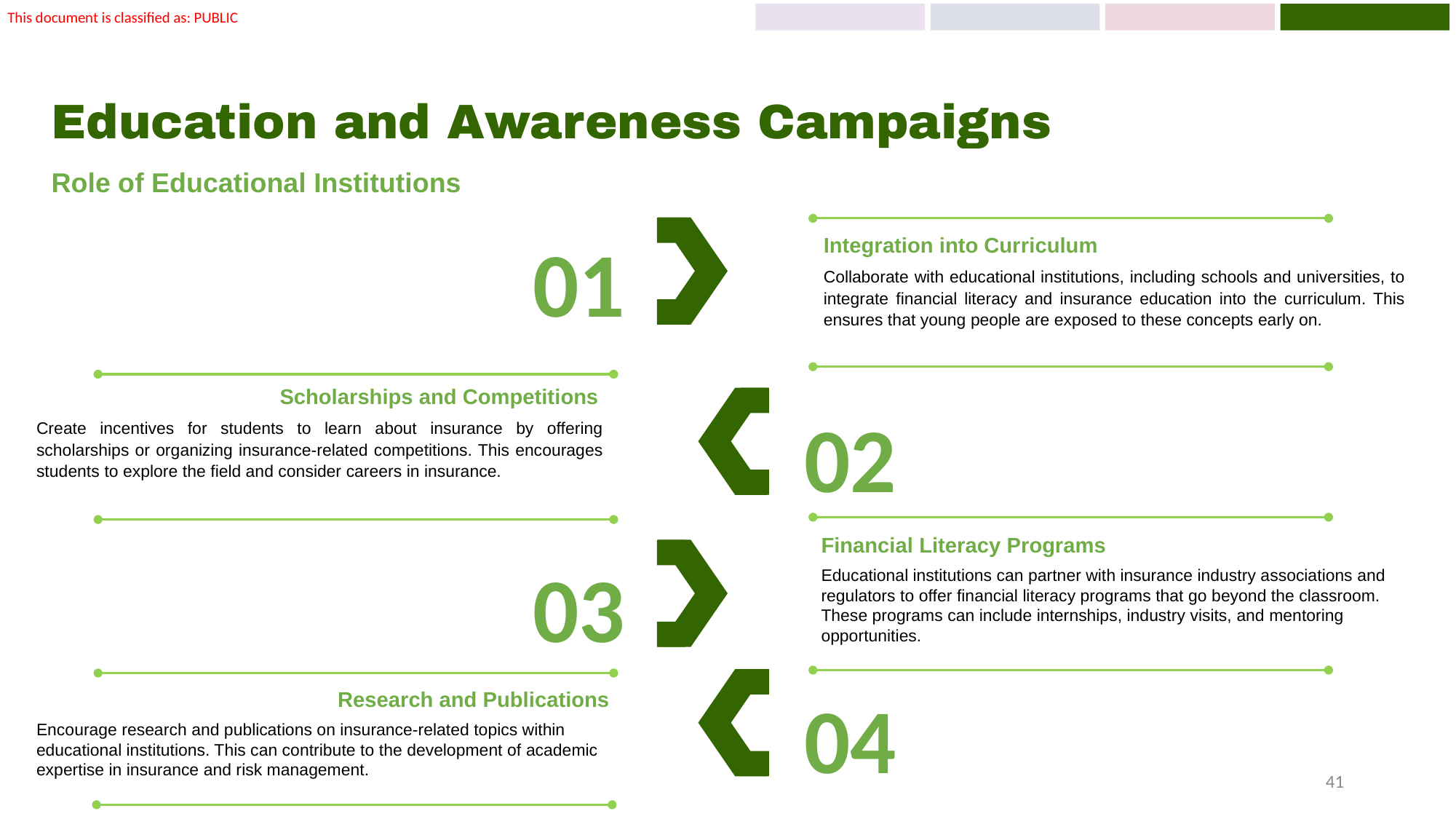

# Education and Awareness Campaigns
Role of Educational Institutions

01
Integration into Curriculum
Collaborate with educational institutions, including schools and universities, to integrate financial literacy and insurance education into the curriculum. This ensures that young people are exposed to these concepts early on.
Scholarships and Competitions
Create incentives for students to learn about insurance by offering scholarships or organizing insurance-related competitions. This encourages students to explore the field and consider careers in insurance.

02
Financial Literacy Programs
Educational institutions can partner with insurance industry associations and regulators to offer financial literacy programs that go beyond the classroom. These programs can include internships, industry visits, and mentoring opportunities.

03

04
Research and Publications
Encourage research and publications on insurance-related topics within educational institutions. This can contribute to the development of academic expertise in insurance and risk management.
41